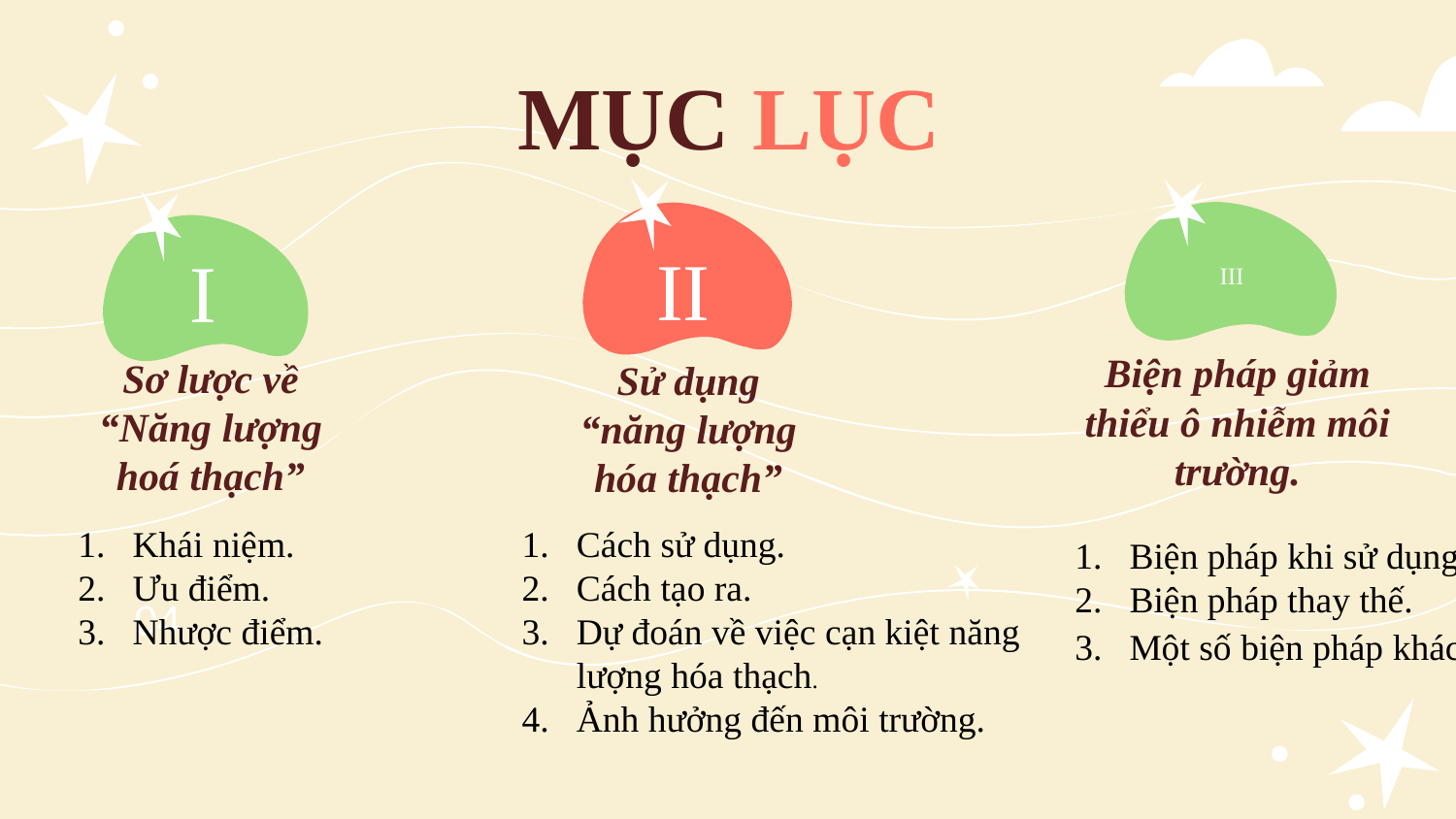

MỤC LỤC

I
III
II
Biện pháp giảm thiểu ô nhiễm môi trường.
Sơ lược về “Năng lượng hoá thạch”
Sử dụng “năng lượng hóa thạch”
Khái niệm.
Ưu điểm.
Nhược điểm.
Cách sử dụng.
Cách tạo ra.
Dự đoán về việc cạn kiệt năng lượng hóa thạch.
Ảnh hưởng đến môi trường.
Biện pháp khi sử dụng.
Biện pháp thay thế.
Một số biện pháp khác.

04